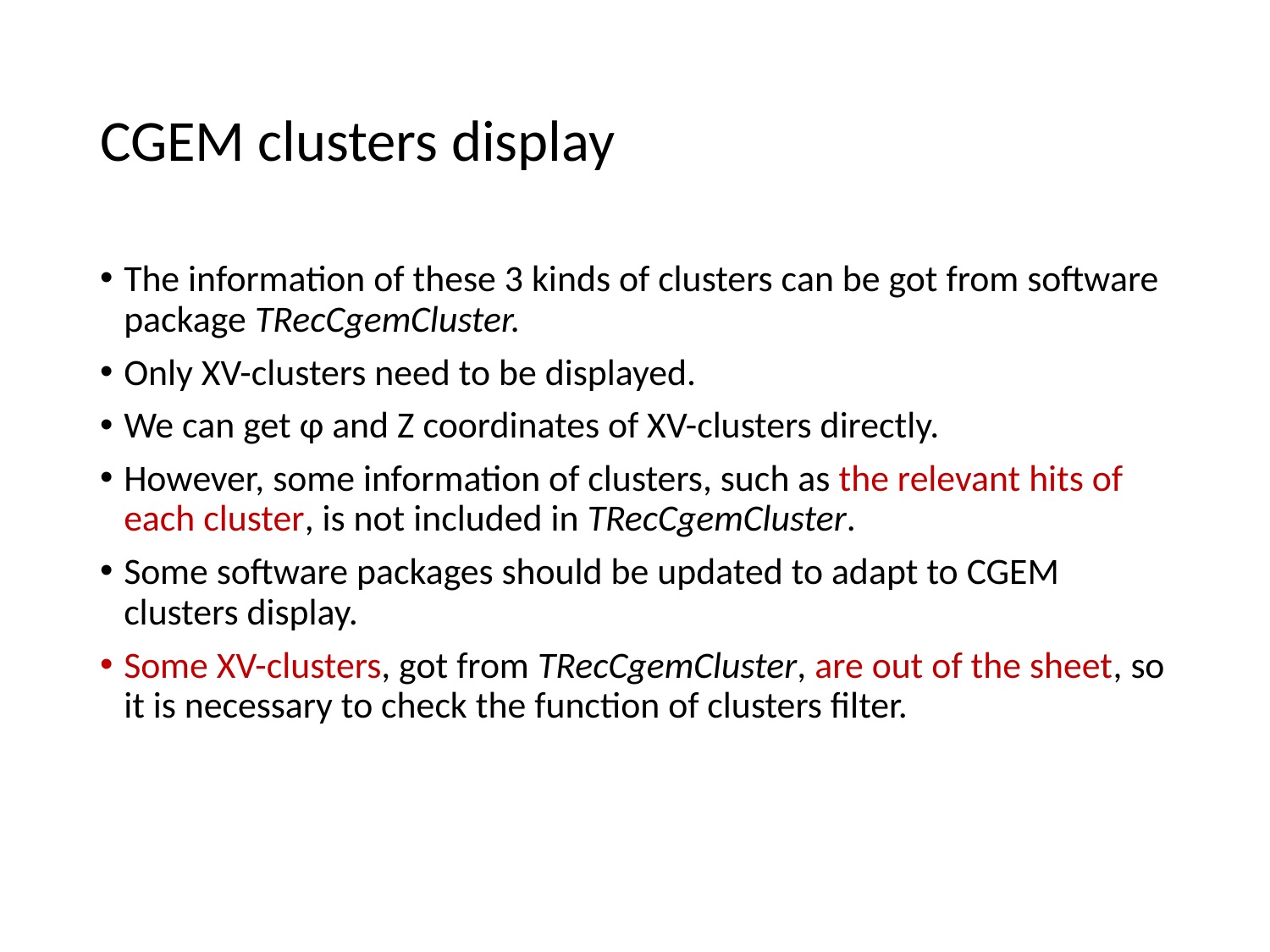

# CGEM clusters display
The information of these 3 kinds of clusters can be got from software package TRecCgemCluster.
Only XV-clusters need to be displayed.
We can get φ and Z coordinates of XV-clusters directly.
However, some information of clusters, such as the relevant hits of each cluster, is not included in TRecCgemCluster.
Some software packages should be updated to adapt to CGEM clusters display.
Some XV-clusters, got from TRecCgemCluster, are out of the sheet, so it is necessary to check the function of clusters filter.